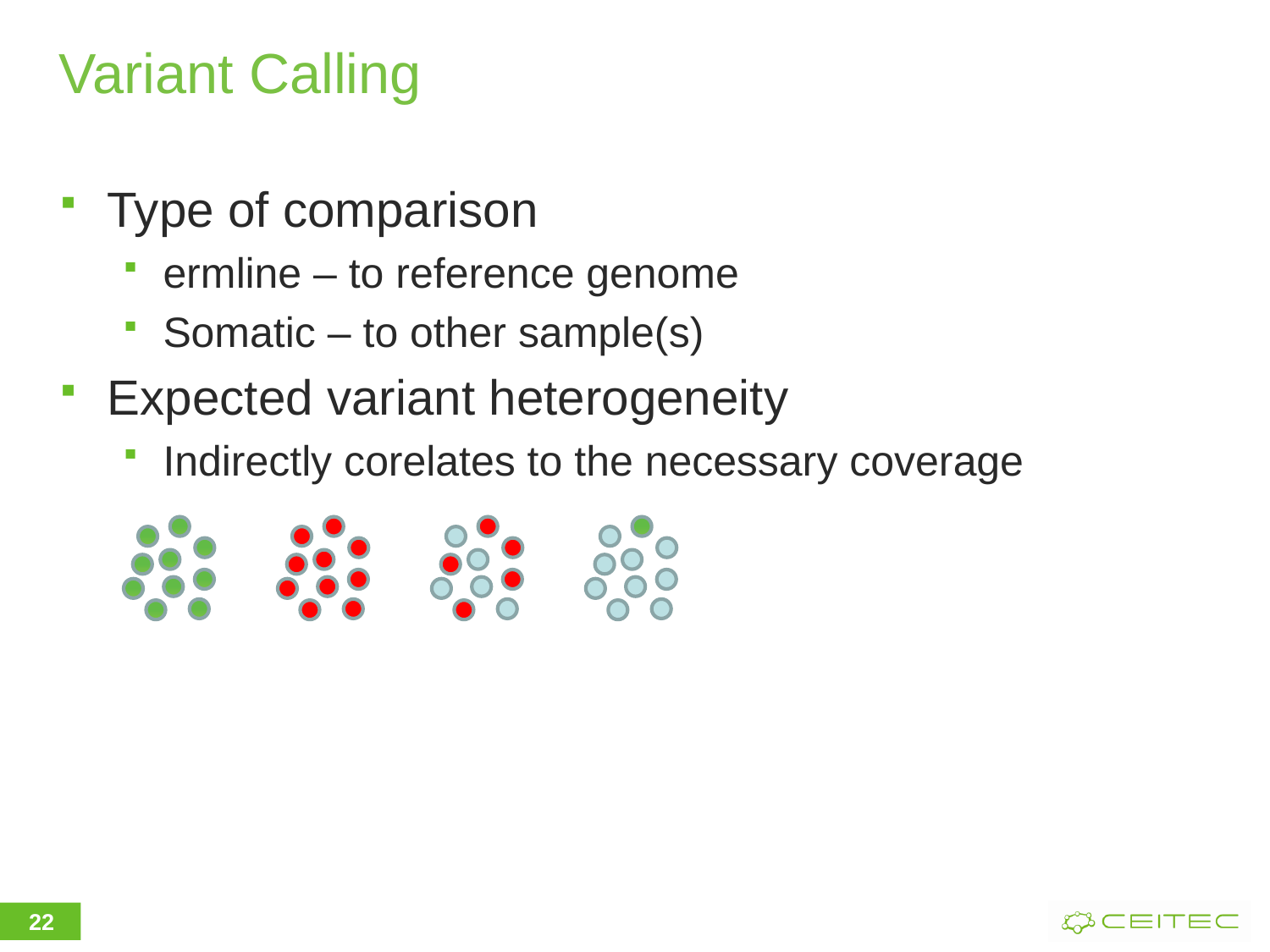

Exome sequencing workshop, VBCF, 1.8.2018
22
Variant Calling
Type of comparison
ermline – to reference genome
Somatic – to other sample(s)
Expected variant heterogeneity
Indirectly corelates to the necessary coverage